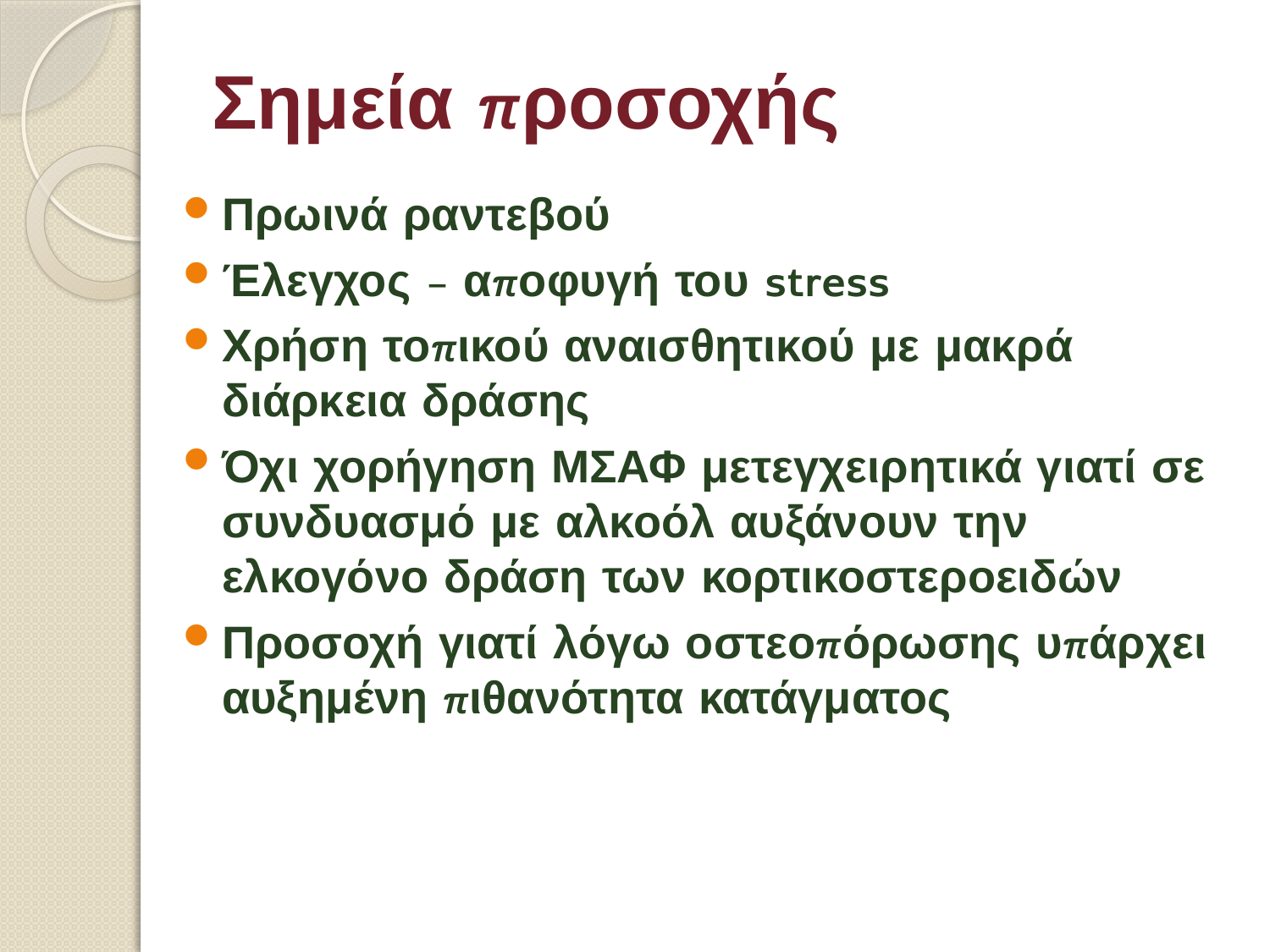

# Σημεία προσοχής
Πρωινά ραντεβού
Έλεγχος – αποφυγή του stress
Χρήση τοπικού αναισθητικού με μακρά διάρκεια δράσης
Όχι χορήγηση ΜΣΑΦ μετεγχειρητικά γιατί σε συνδυασμό με αλκοόλ αυξάνουν την ελκογόνο δράση των κορτικοστεροειδών
Προσοχή γιατί λόγω οστεοπόρωσης υπάρχει αυξημένη πιθανότητα κατάγματος